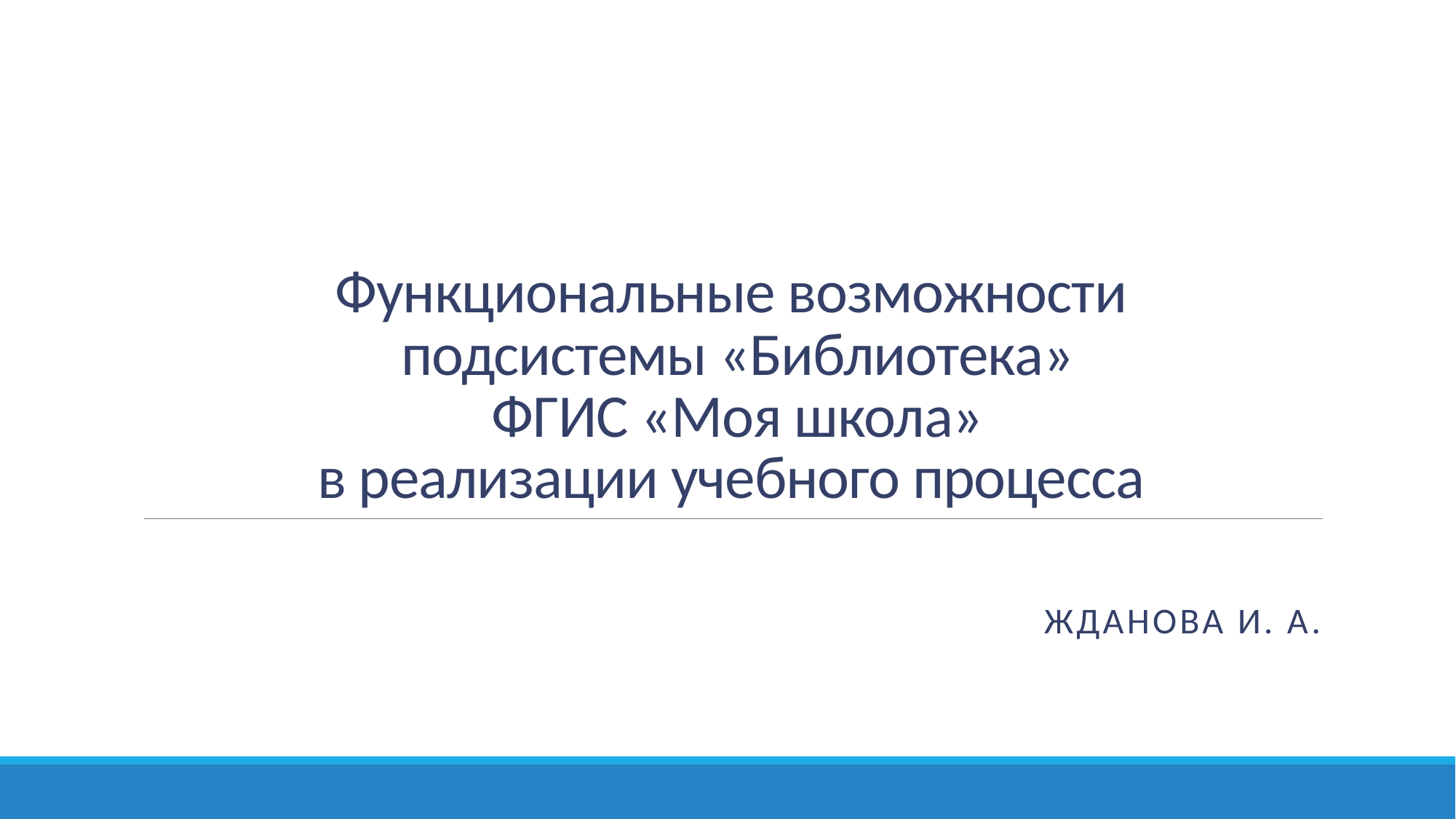

# Функциональные возможности подсистемы «Библиотека» ФГИС «Моя школа» в реализации учебного процесса

Жданова И. А.